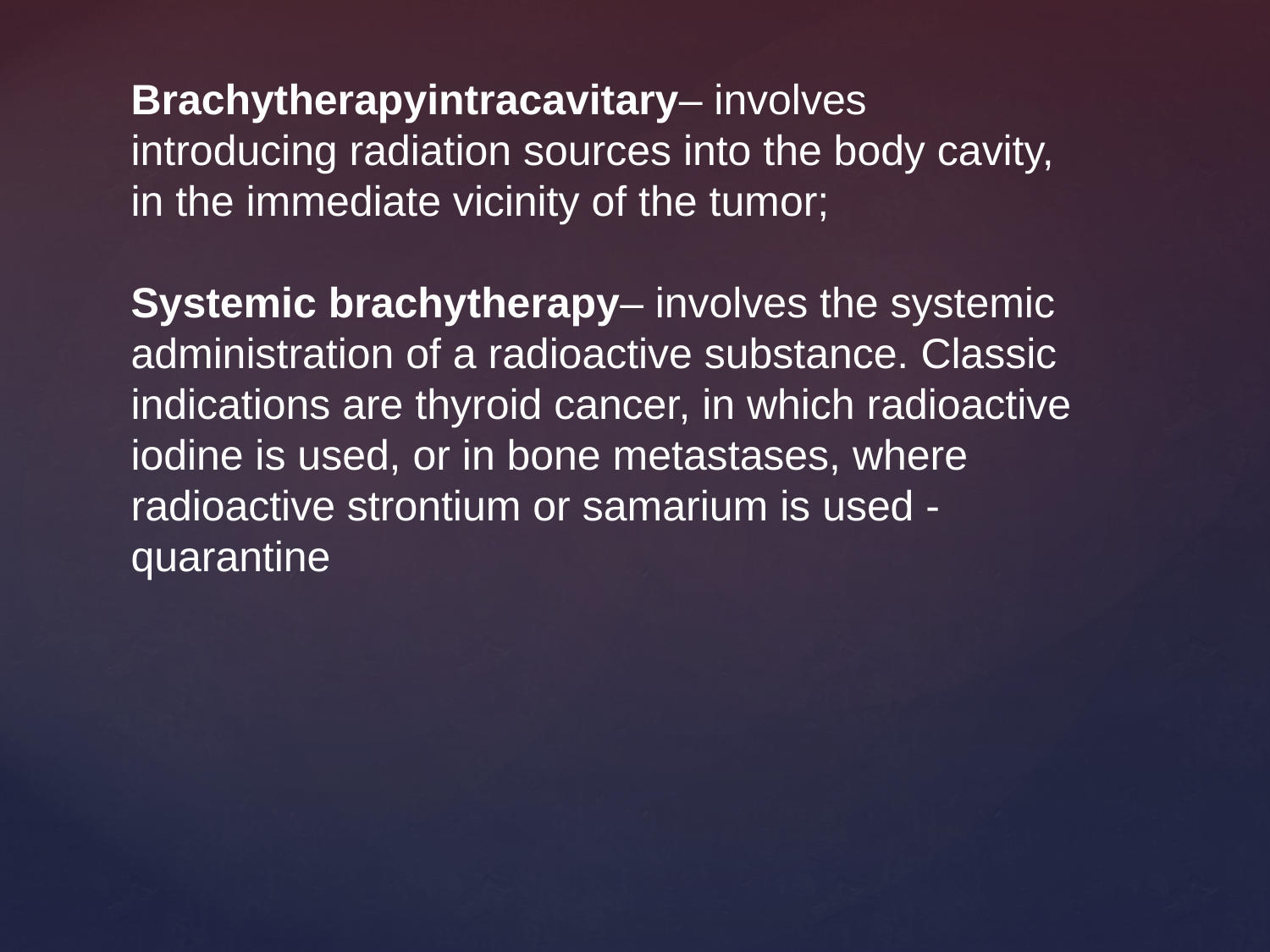

Brachytherapyintracavitary– involves introducing radiation sources into the body cavity, in the immediate vicinity of the tumor;

Systemic brachytherapy– involves the systemic administration of a radioactive substance. Classic indications are thyroid cancer, in which radioactive iodine is used, or in bone metastases, where radioactive strontium or samarium is used - quarantine